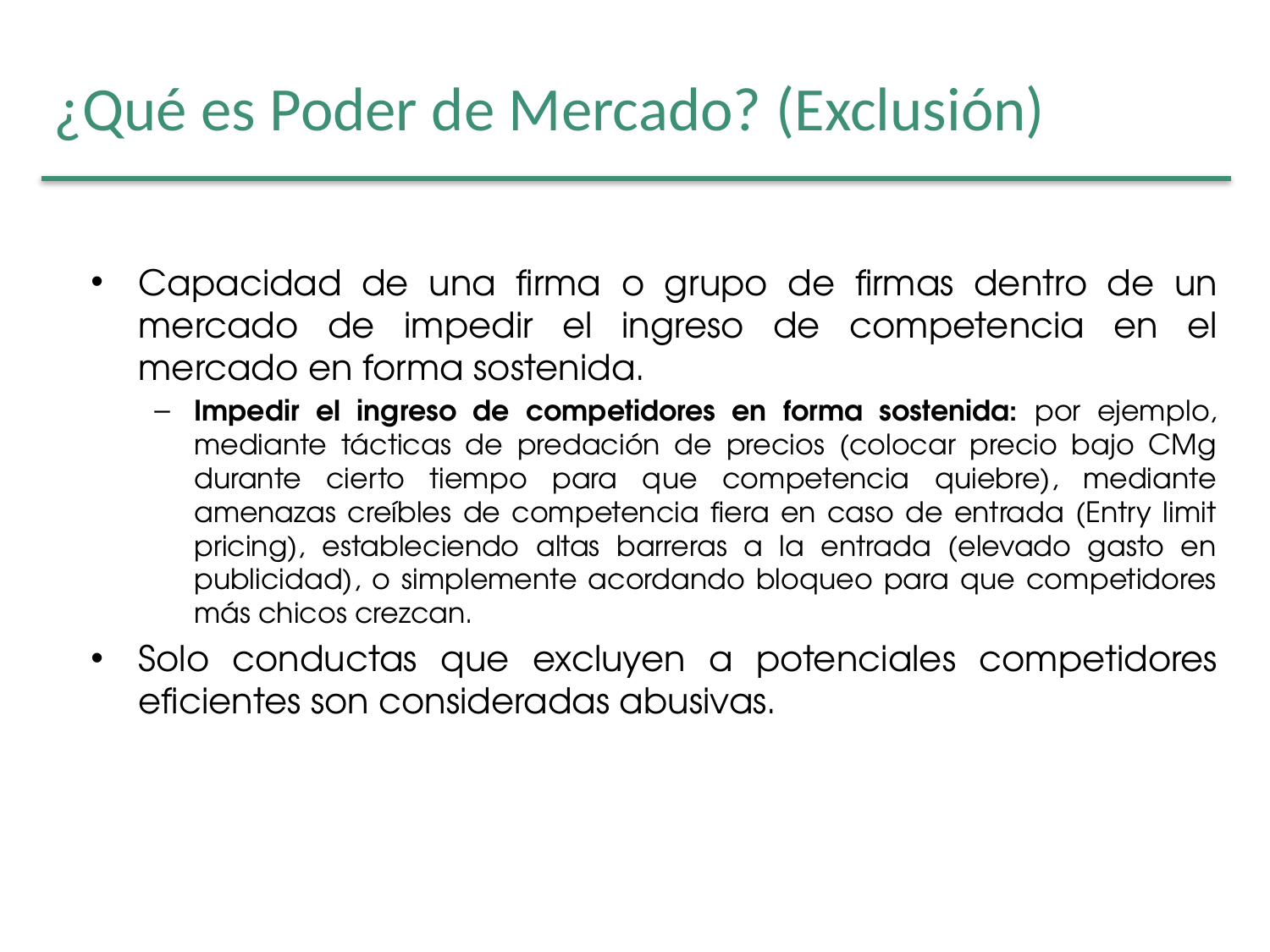

# ¿Qué es Poder de Mercado? (Exclusión)
Capacidad de una firma o grupo de firmas dentro de un mercado de impedir el ingreso de competencia en el mercado en forma sostenida.
Impedir el ingreso de competidores en forma sostenida: por ejemplo, mediante tácticas de predación de precios (colocar precio bajo CMg durante cierto tiempo para que competencia quiebre), mediante amenazas creíbles de competencia fiera en caso de entrada (Entry limit pricing), estableciendo altas barreras a la entrada (elevado gasto en publicidad), o simplemente acordando bloqueo para que competidores más chicos crezcan.
Solo conductas que excluyen a potenciales competidores eficientes son consideradas abusivas.